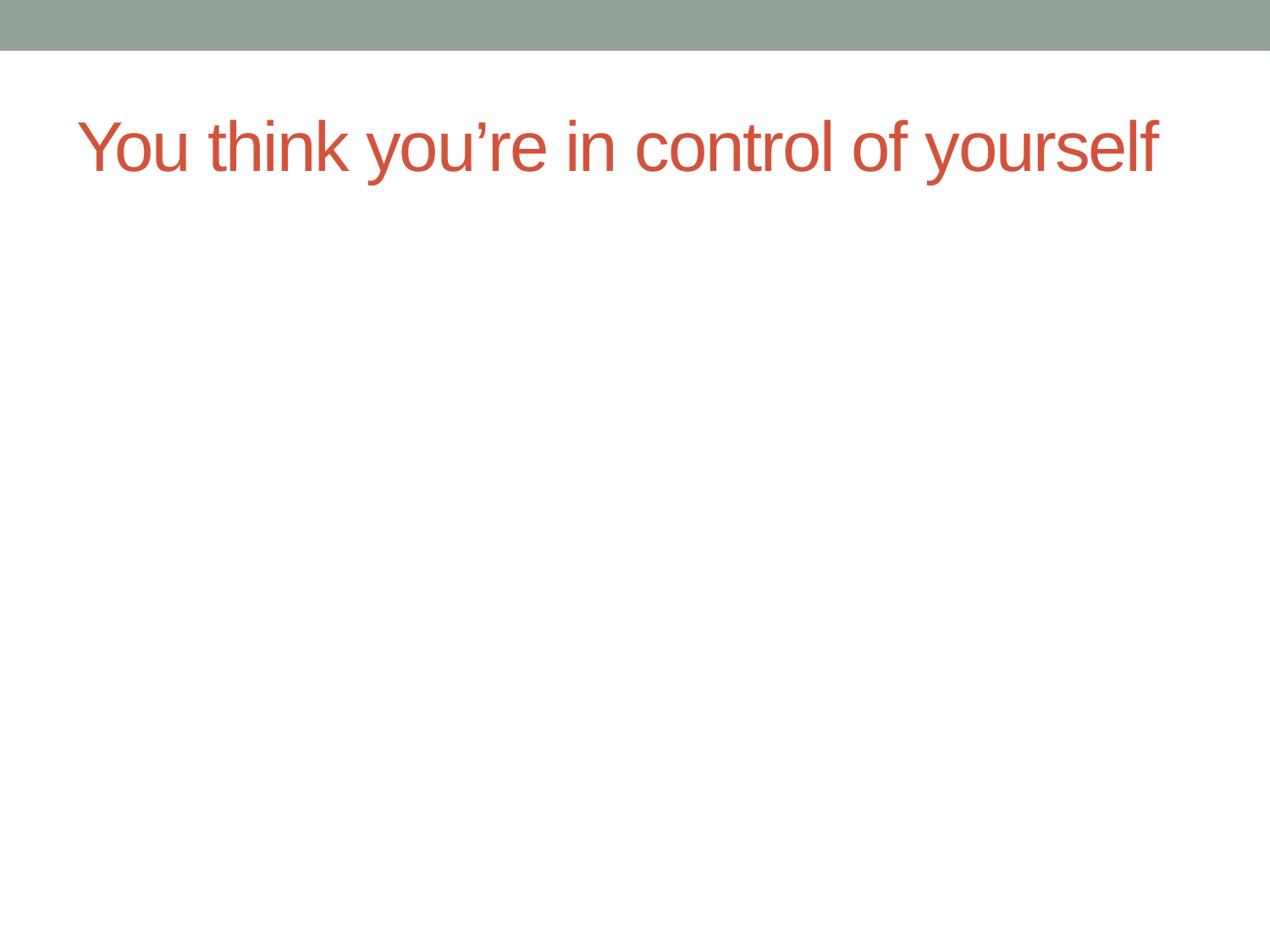

# You think you’re in control of yourself